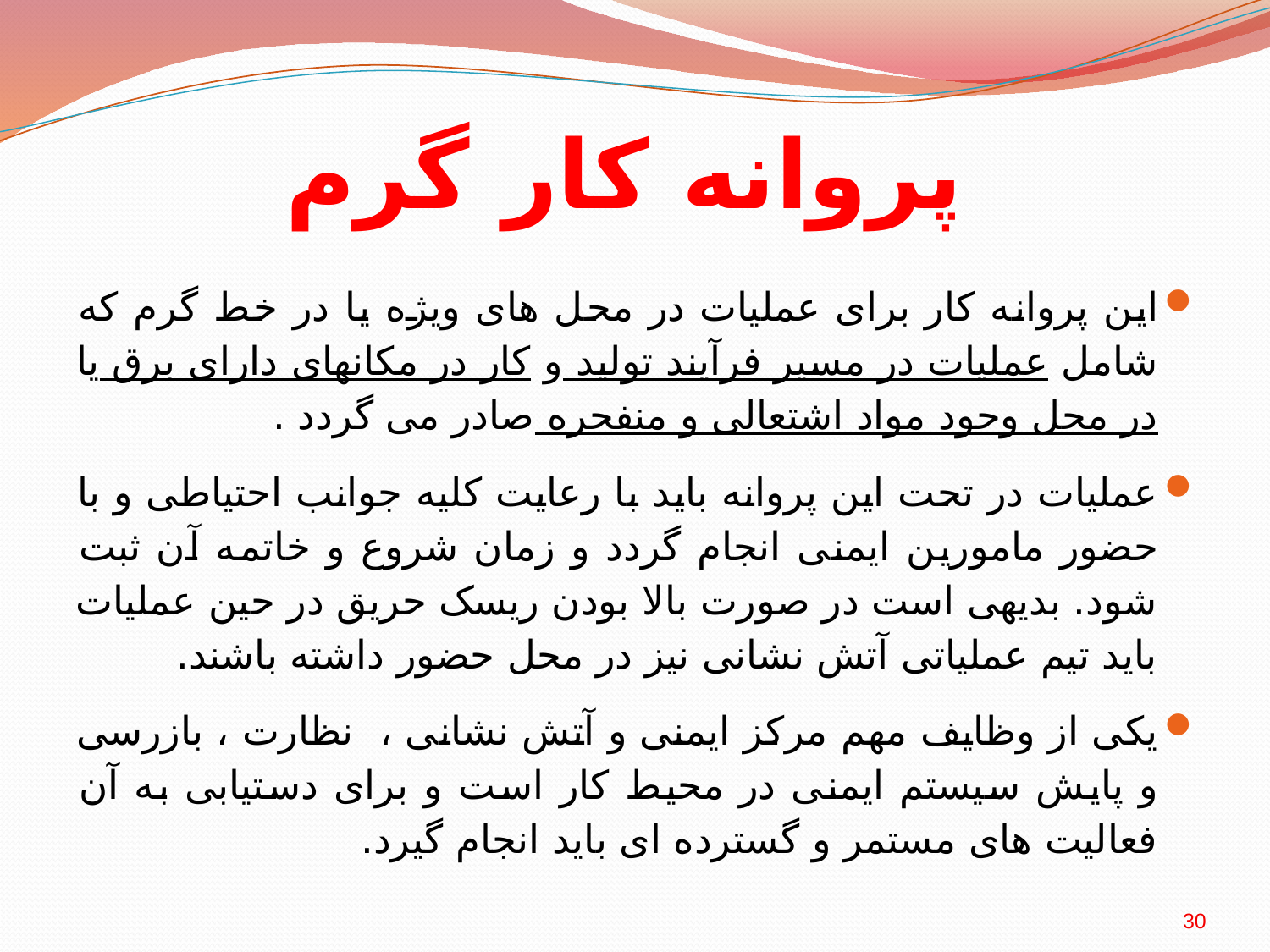

# پروانه کار گرم
این پروانه کار برای عملیات در محل های ویژه یا در خط گرم که شامل عملیات در مسیر فرآیند تولید و کار در مکانهای دارای برق یا در محل وجود مواد اشتعالی و منفجره صادر می گردد .
عملیات در تحت این پروانه باید با رعایت کلیه جوانب احتیاطی و با حضور مامورین ایمنی انجام گردد و زمان شروع و خاتمه آن ثبت شود. بدیهی است در صورت بالا بودن ریسک حریق در حین عملیات باید تیم عملیاتی آتش نشانی نیز در محل حضور داشته باشند.
یکی از وظایف مهم مرکز ایمنی و آتش نشانی ،  نظارت ، بازرسی و پایش سیستم ایمنی در محیط کار است و برای دستیابی به آن فعالیت های مستمر و گسترده ای باید انجام گیرد.

30